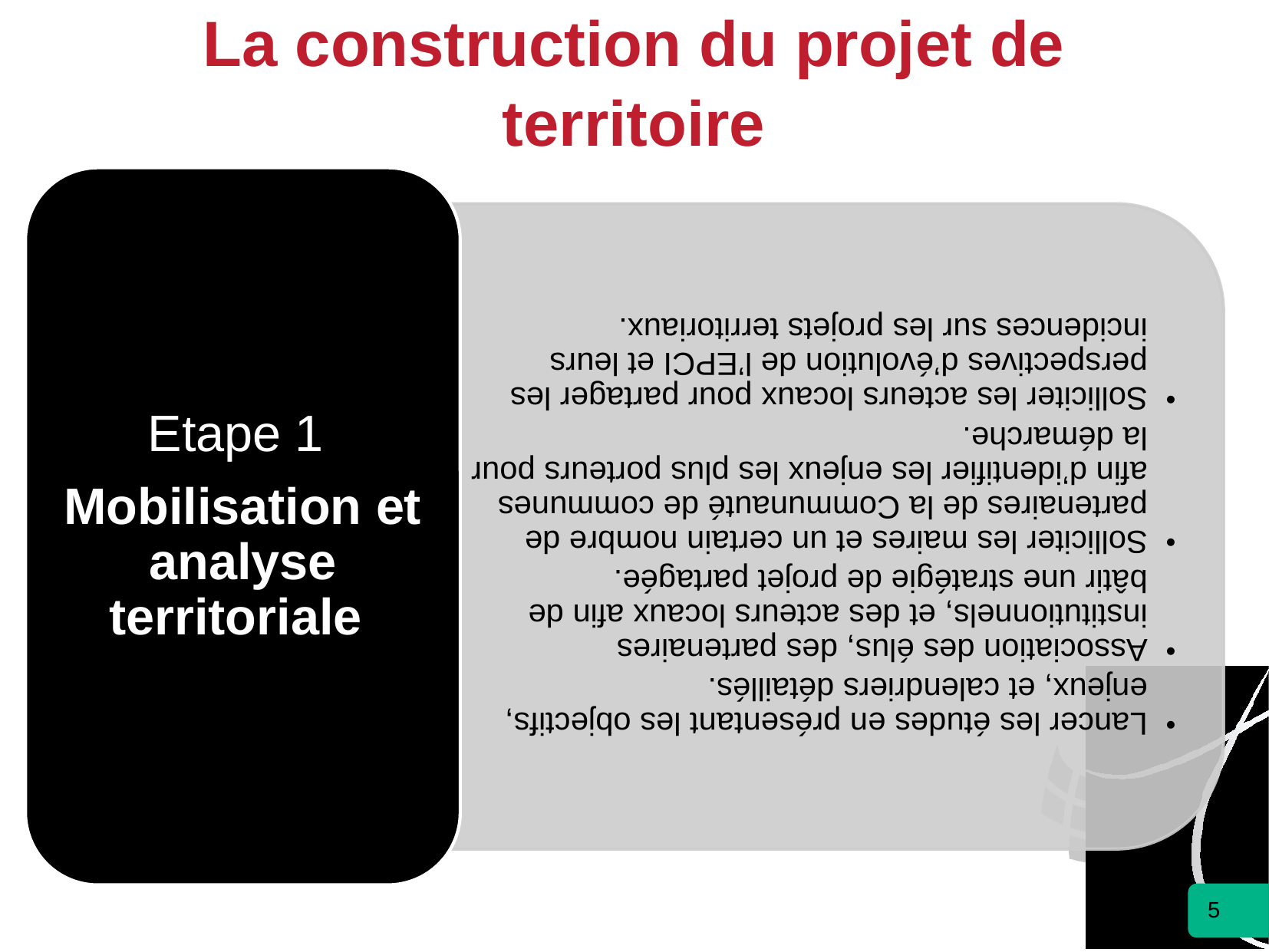

# La construction du projet de territoire
Lancer les études en présentant les objectifs, enjeux, et calendriers détaillés.
Association des élus, des partenaires institutionnels, et des acteurs locaux afin de bâtir une stratégie de projet partagée.
Solliciter les maires et un certain nombre de partenaires de la Communauté de communes afin d’identifier les enjeux les plus porteurs pour la démarche.
Solliciter les acteurs locaux pour partager les perspectives d’évolution de l’EPCI et leurs incidences sur les projets territoriaux.
Etape 1
Mobilisation et analyse territoriale
5